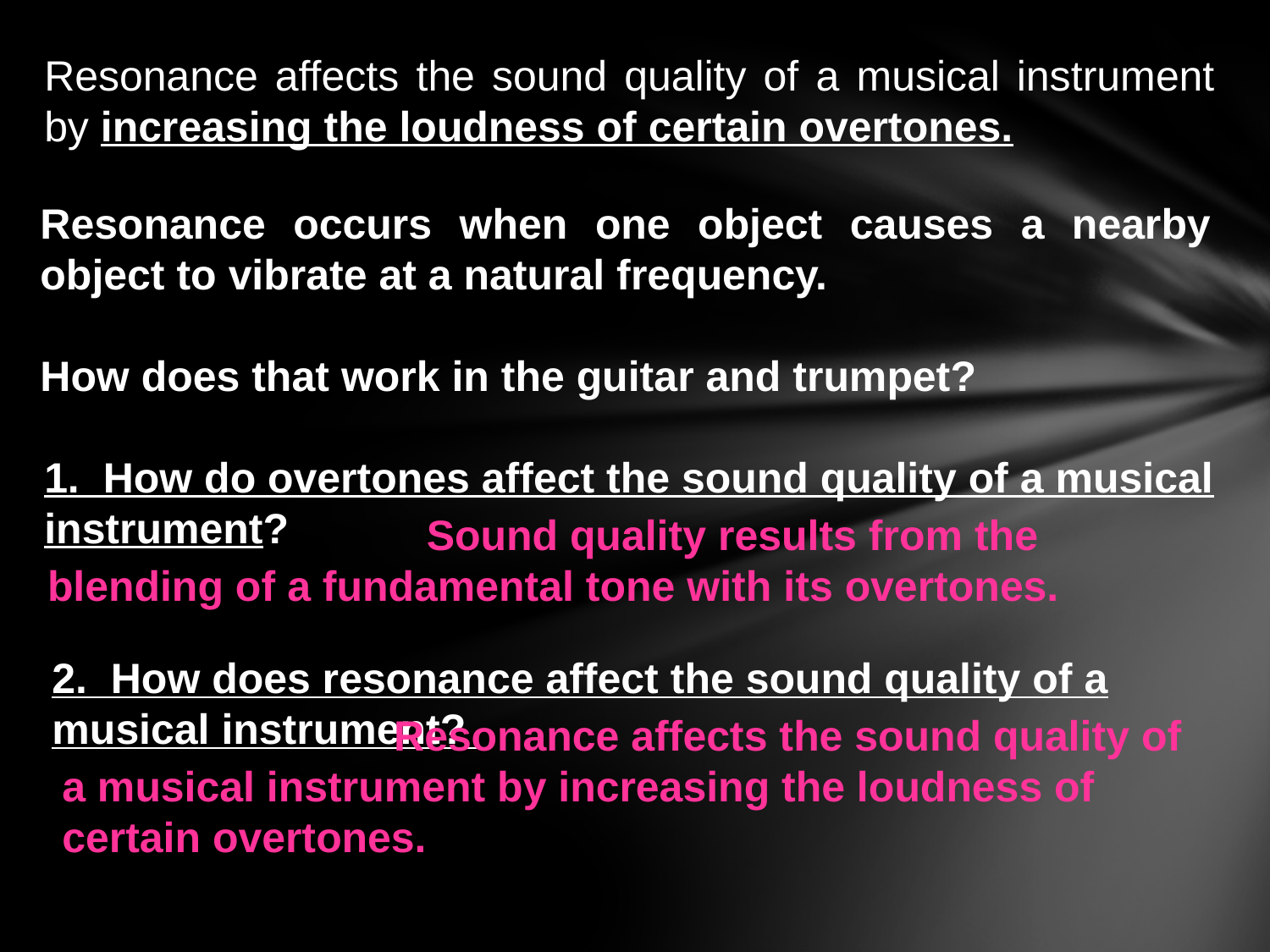

Resonance affects the sound quality of a musical instrument by increasing the loudness of certain overtones.
Resonance occurs when one object causes a nearby object to vibrate at a natural frequency.

How does that work in the guitar and trumpet?
1.  How do overtones affect the sound quality of a musical instrument?
                                Sound quality results from the blending of a fundamental tone with its overtones.
2.  How does resonance affect the sound quality of a musical instrument?
                            Resonance affects the sound quality of a musical instrument by increasing the loudness of certain overtones.